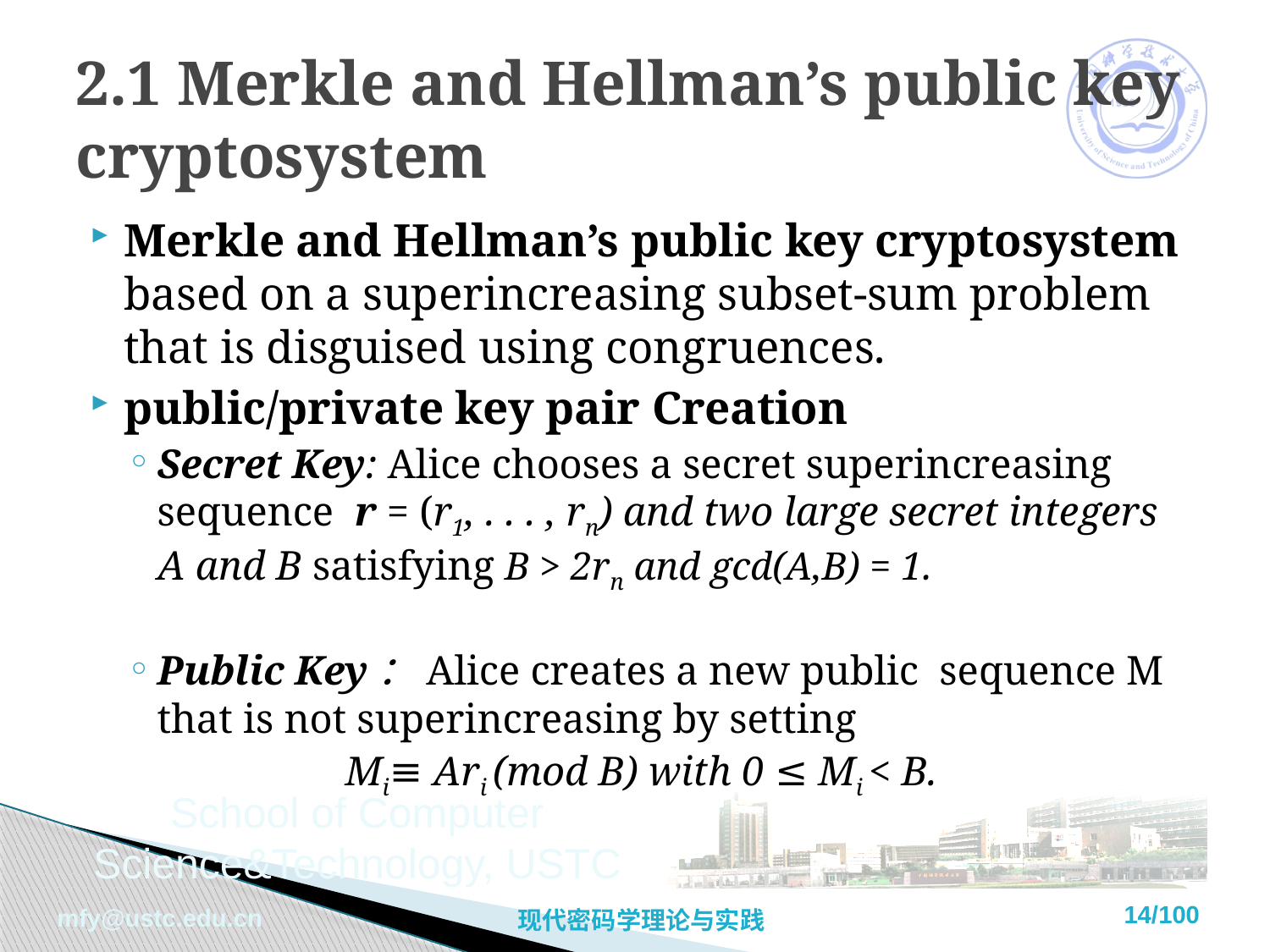

# 2.1 Merkle and Hellman’s public key cryptosystem
Merkle and Hellman’s public key cryptosystem based on a superincreasing subset-sum problem that is disguised using congruences.
public/private key pair Creation
Secret Key: Alice chooses a secret superincreasing sequence  r = (r1, . . . , rn) and two large secret integers A and B satisfying B > 2rn and gcd(A,B) = 1.

Public Key：Alice creates a new public  sequence M that is not superincreasing by setting
                     Mi≡ Ari (mod B) with 0 ≤ Mi < B.